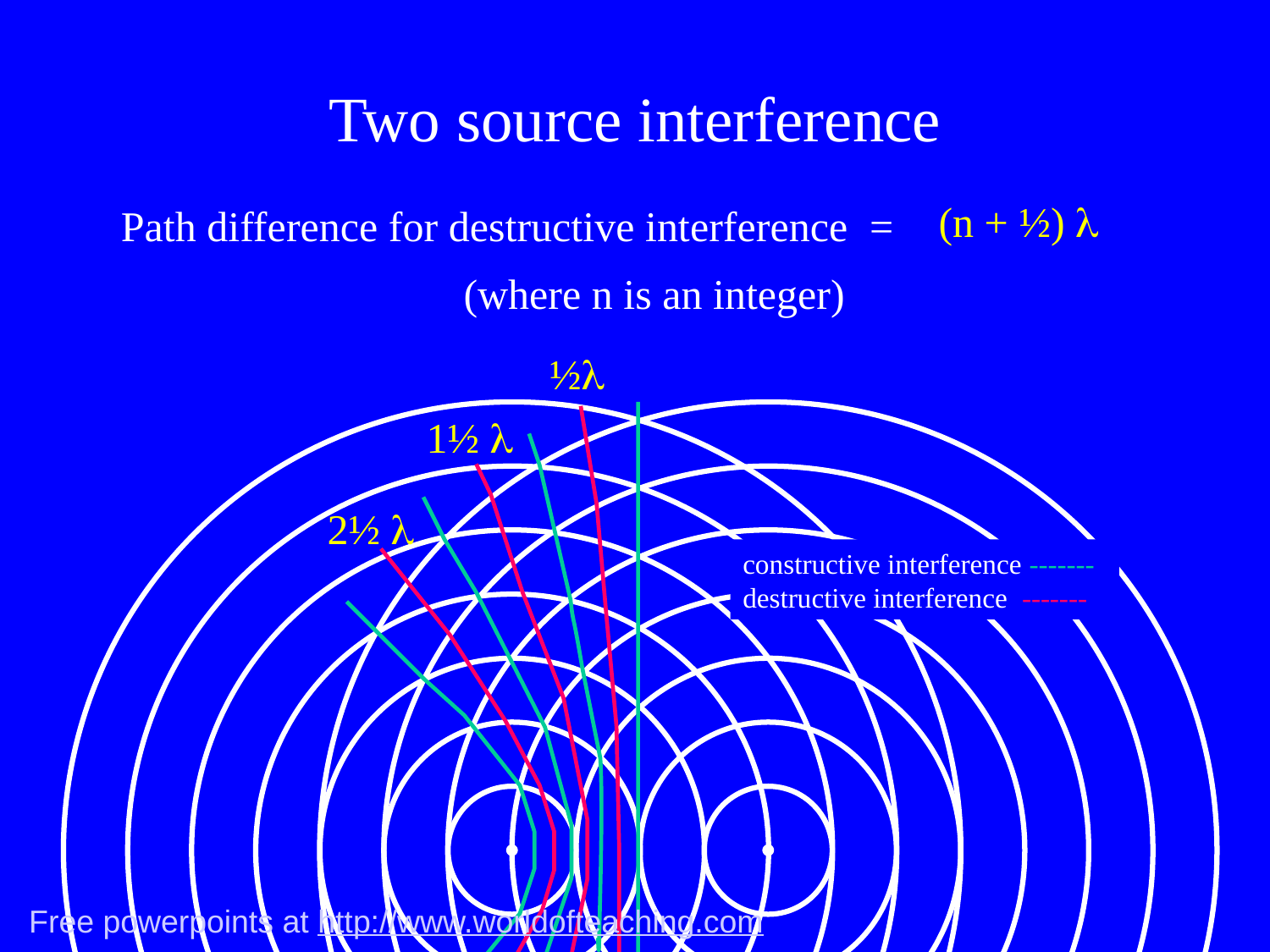

# Two source interference
(n + ½) λ
Path difference for destructive interference  =
(where n is an integer)
½λ

1½ λ

2½ λ

constructive interference -------
destructive interference  -------

Free powerpoints at http://www.worldofteaching.com